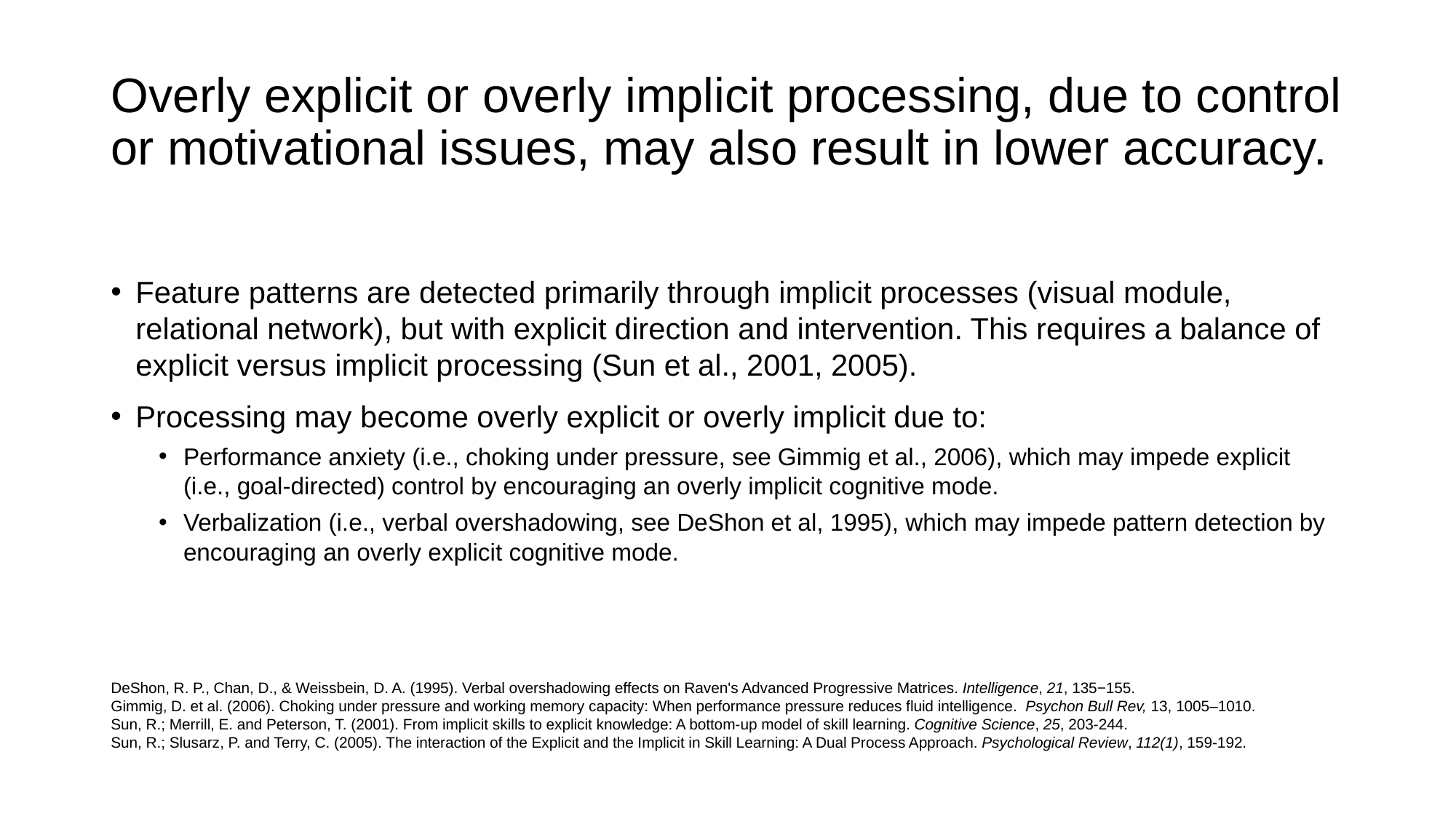

# Overly explicit or overly implicit processing, due to control or motivational issues, may also result in lower accuracy.
Feature patterns are detected primarily through implicit processes (visual module, relational network), but with explicit direction and intervention. This requires a balance of explicit versus implicit processing (Sun et al., 2001, 2005).
Processing may become overly explicit or overly implicit due to:
Performance anxiety (i.e., choking under pressure, see Gimmig et al., 2006), which may impede explicit (i.e., goal-directed) control by encouraging an overly implicit cognitive mode.
Verbalization (i.e., verbal overshadowing, see DeShon et al, 1995), which may impede pattern detection by encouraging an overly explicit cognitive mode.
DeShon, R. P., Chan, D., & Weissbein, D. A. (1995). Verbal overshadowing effects on Raven's Advanced Progressive Matrices. Intelligence, 21, 135−155.
Gimmig, D. et al. (2006). Choking under pressure and working memory capacity: When performance pressure reduces fluid intelligence.  Psychon Bull Rev, 13, 1005–1010.
Sun, R.; Merrill, E. and Peterson, T. (2001). From implicit skills to explicit knowledge: A bottom-up model of skill learning. Cognitive Science, 25, 203-244.
Sun, R.; Slusarz, P. and Terry, C. (2005). The interaction of the Explicit and the Implicit in Skill Learning: A Dual Process Approach. Psychological Review, 112(1), 159-192.
26